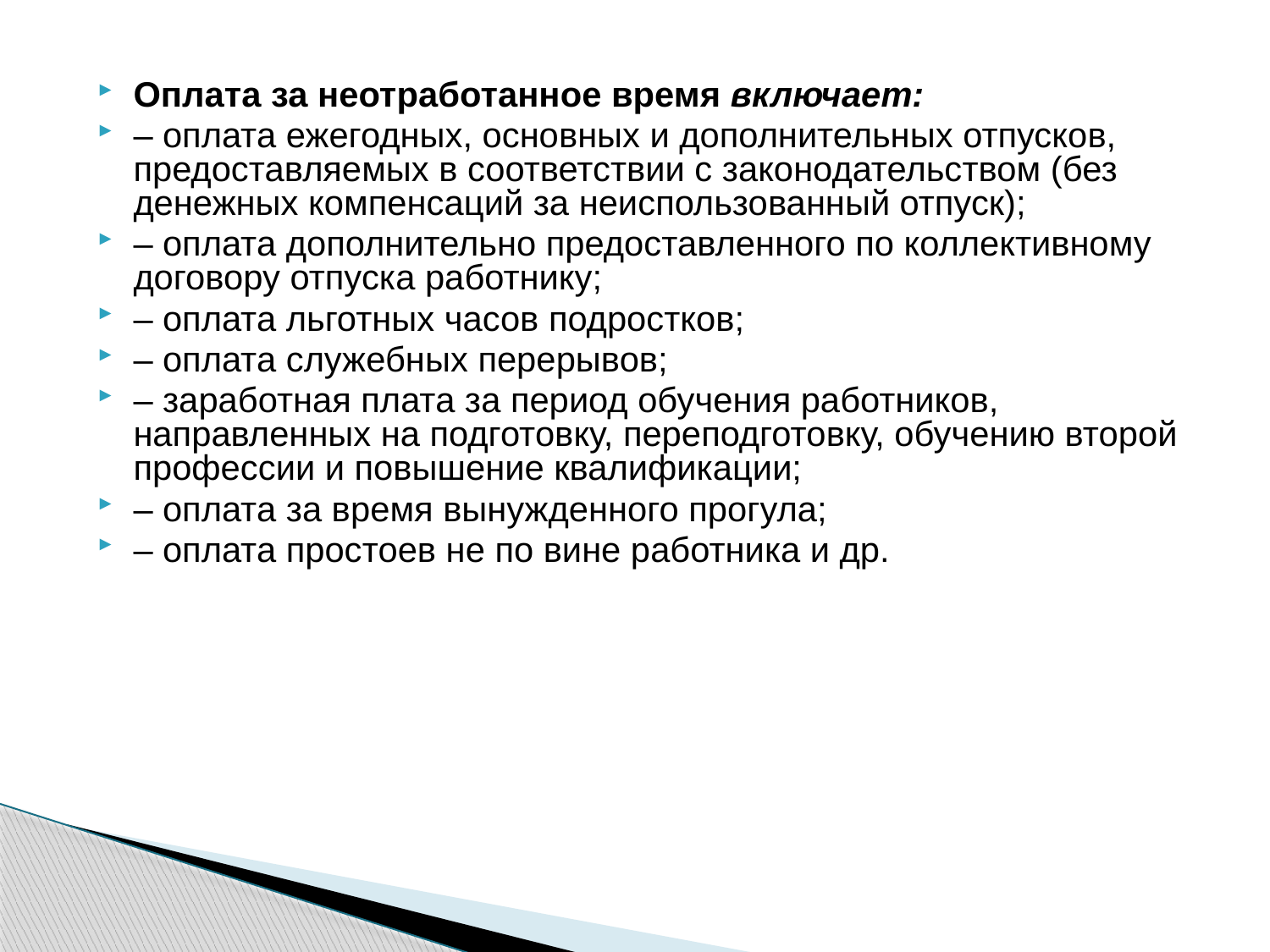

Оплата за неотработанное время включает:
– оплата ежегодных, основных и дополнительных отпусков, предоставляемых в соответствии с законодательством (без денежных компенсаций за неиспользованный отпуск);
– оплата дополнительно предоставленного по коллективному договору отпуска работнику;
– оплата льготных часов подростков;
– оплата служебных перерывов;
– заработная плата за период обучения работников, направленных на подготовку, переподготовку, обучению второй профессии и повышение квалификации;
– оплата за время вынужденного прогула;
– оплата простоев не по вине работника и др.